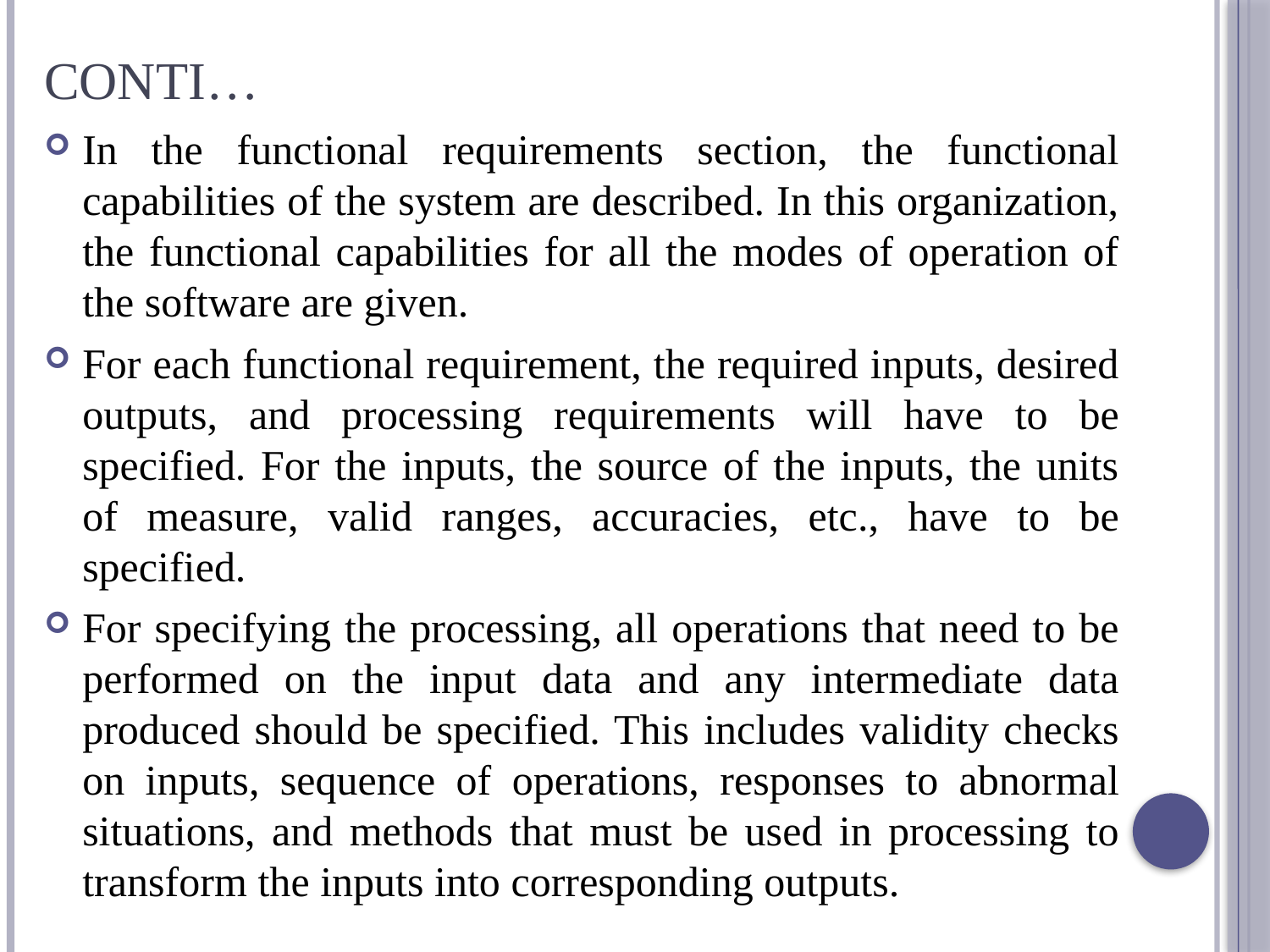

# Conti…
In the functional requirements section, the functional capabilities of the system are described. In this organization, the functional capabilities for all the modes of operation of the software are given.
For each functional requirement, the required inputs, desired outputs, and processing requirements will have to be specified. For the inputs, the source of the inputs, the units of measure, valid ranges, accuracies, etc., have to be specified.
For specifying the processing, all operations that need to be performed on the input data and any intermediate data produced should be specified. This includes validity checks on inputs, sequence of operations, responses to abnormal situations, and methods that must be used in processing to transform the inputs into corresponding outputs.